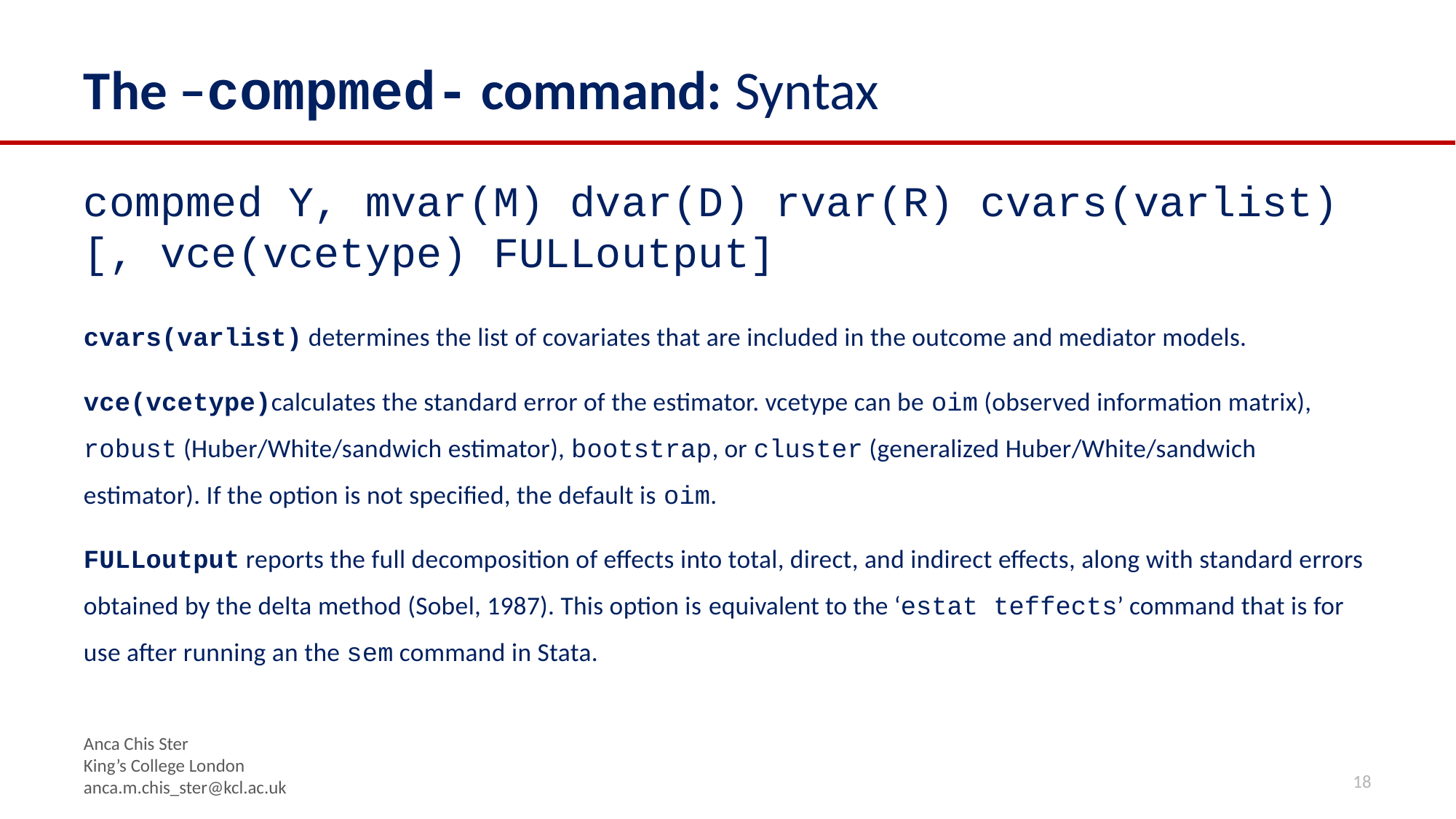

# The –compmed- command: Syntax
compmed Y, mvar(M) dvar(D) rvar(R) cvars(varlist) [, vce(vcetype) FULLoutput]

cvars(varlist) determines the list of covariates that are included in the outcome and mediator models.
vce(vcetype)calculates the standard error of the estimator. vcetype can be oim (observed information matrix), robust (Huber/White/sandwich estimator), bootstrap, or cluster (generalized Huber/White/sandwich estimator). If the option is not specified, the default is oim.
FULLoutput reports the full decomposition of effects into total, direct, and indirect effects, along with standard errors obtained by the delta method (Sobel, 1987). This option is equivalent to the ‘estat teffects’ command that is for use after running an the sem command in Stata.
Anca Chis Ster
King’s College London anca.m.chis_ster@kcl.ac.uk
18